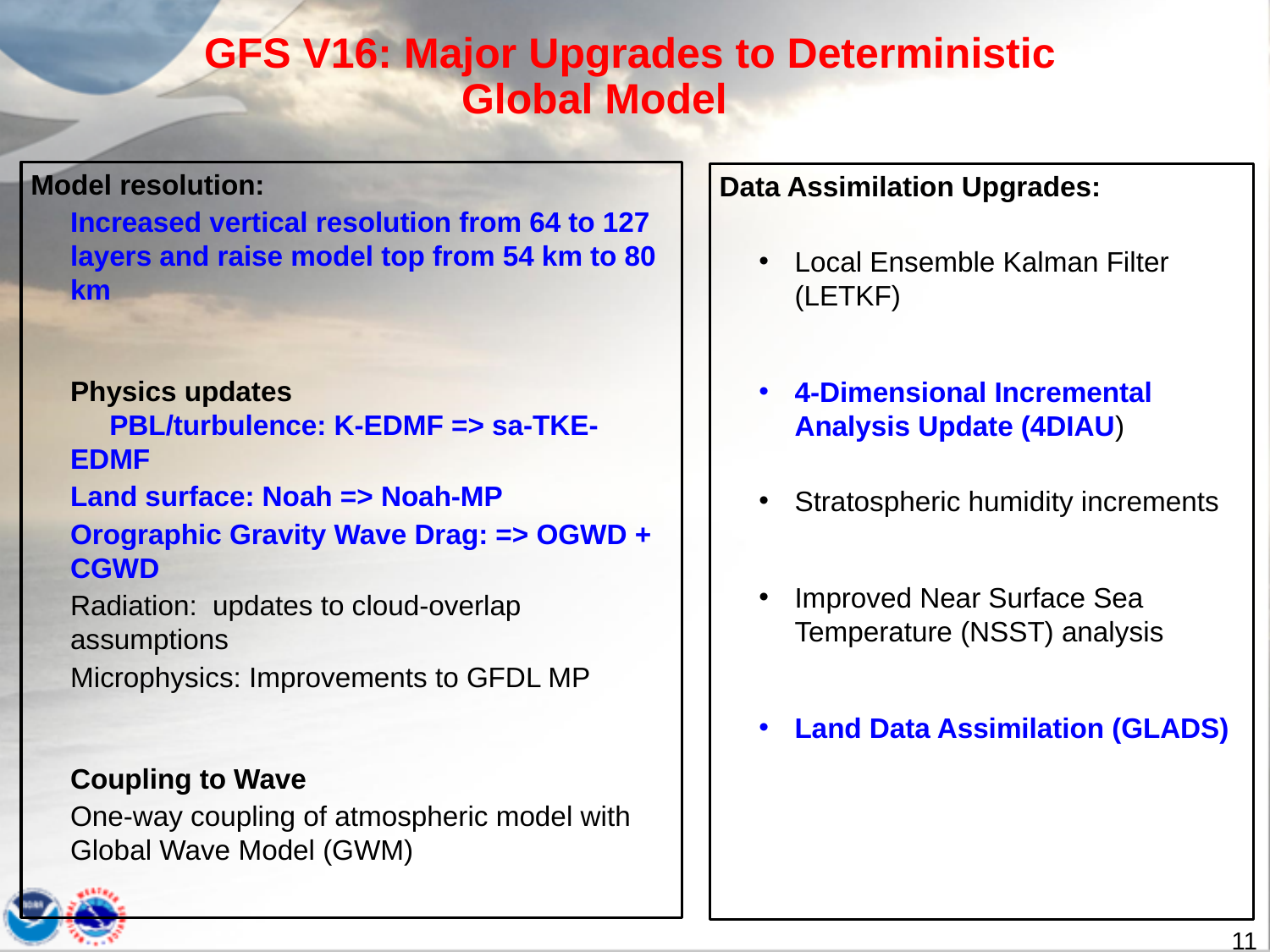

GFS V16: Major Upgrades to Deterministic Global Model
Model resolution:
Increased vertical resolution from 64 to 127 layers and raise model top from 54 km to 80 km

Physics updates
     PBL/turbulence: K-EDMF => sa-TKE-EDMF
Land surface: Noah => Noah-MP
Orographic Gravity Wave Drag: => OGWD + CGWD
Radiation:  updates to cloud-overlap assumptions
Microphysics: Improvements to GFDL MP

Coupling to Wave
One-way coupling of atmospheric model with Global Wave Model (GWM)

Data Assimilation Upgrades:

Local Ensemble Kalman Filter (LETKF)

4-Dimensional Incremental Analysis Update (4DIAU)

Stratospheric humidity increments

Improved Near Surface Sea Temperature (NSST) analysis

Land Data Assimilation (GLADS)